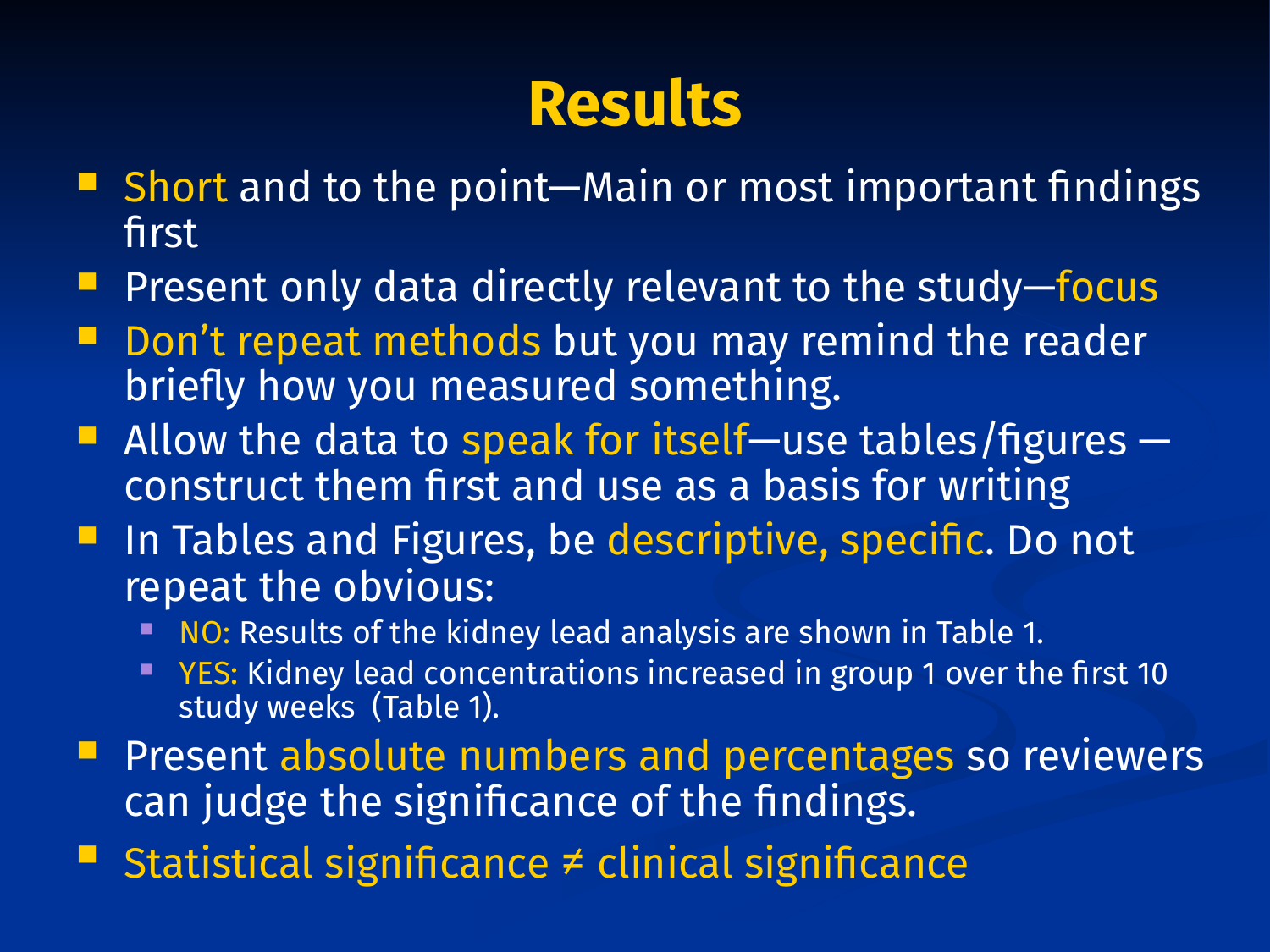

# Results
Short and to the point—Main or most important findings first
Present only data directly relevant to the study—focus
Don’t repeat methods but you may remind the reader briefly how you measured something.
Allow the data to speak for itself—use tables/figures —construct them first and use as a basis for writing
In Tables and Figures, be descriptive, specific. Do not repeat the obvious:
NO: Results of the kidney lead analysis are shown in Table 1.
YES: Kidney lead concentrations increased in group 1 over the first 10 study weeks  (Table 1).
Present absolute numbers and percentages so reviewers can judge the significance of the findings.
Statistical significance ≠ clinical significance